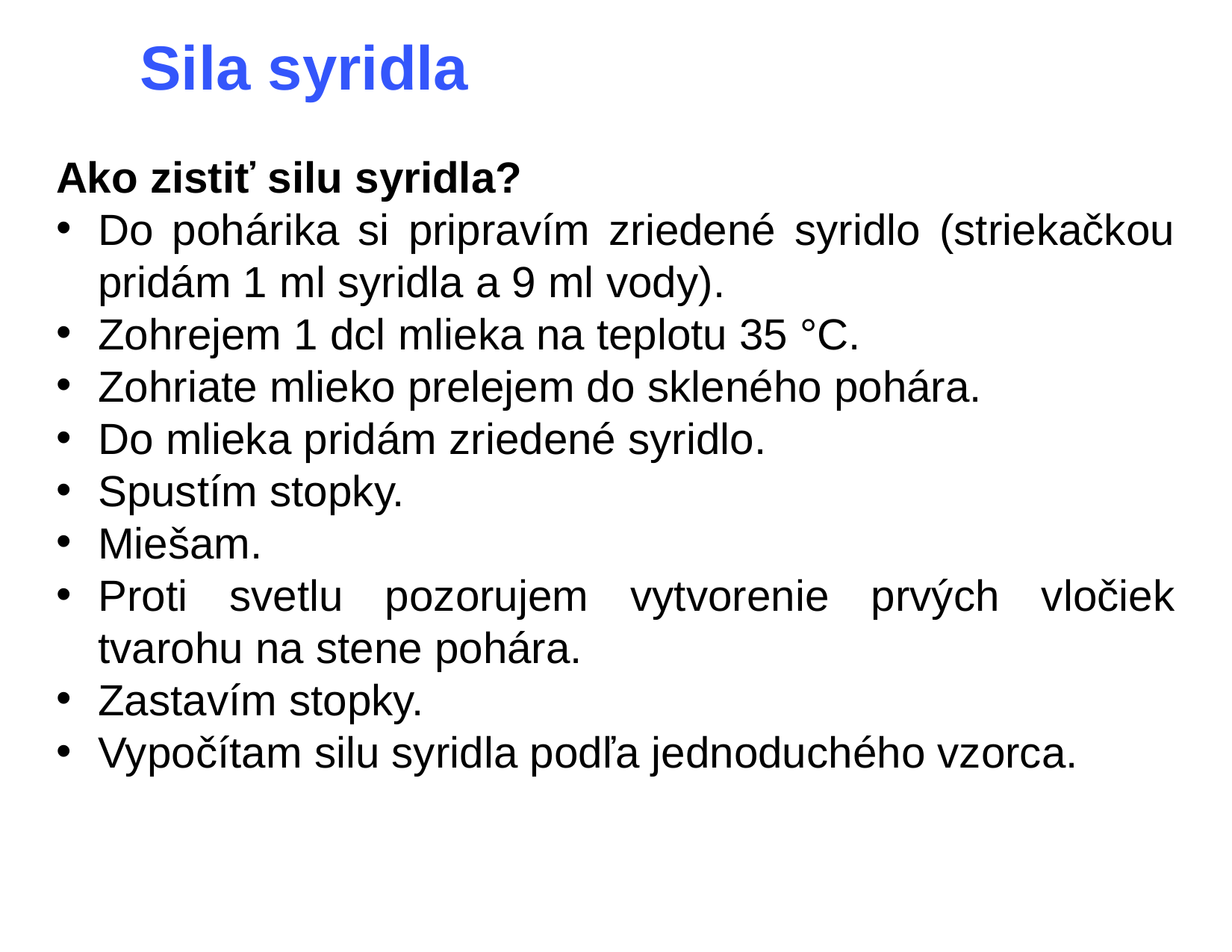

# Sila syridla
Ako zistiť silu syridla?
Do pohárika si pripravím zriedené syridlo (striekačkou pridám 1 ml syridla a 9 ml vody).
Zohrejem 1 dcl mlieka na teplotu 35 °C.
Zohriate mlieko prelejem do skleného pohára.
Do mlieka pridám zriedené syridlo.
Spustím stopky.
Miešam.
Proti svetlu pozorujem vytvorenie prvých vločiek tvarohu na stene pohára.
Zastavím stopky.
Vypočítam silu syridla podľa jednoduchého vzorca.